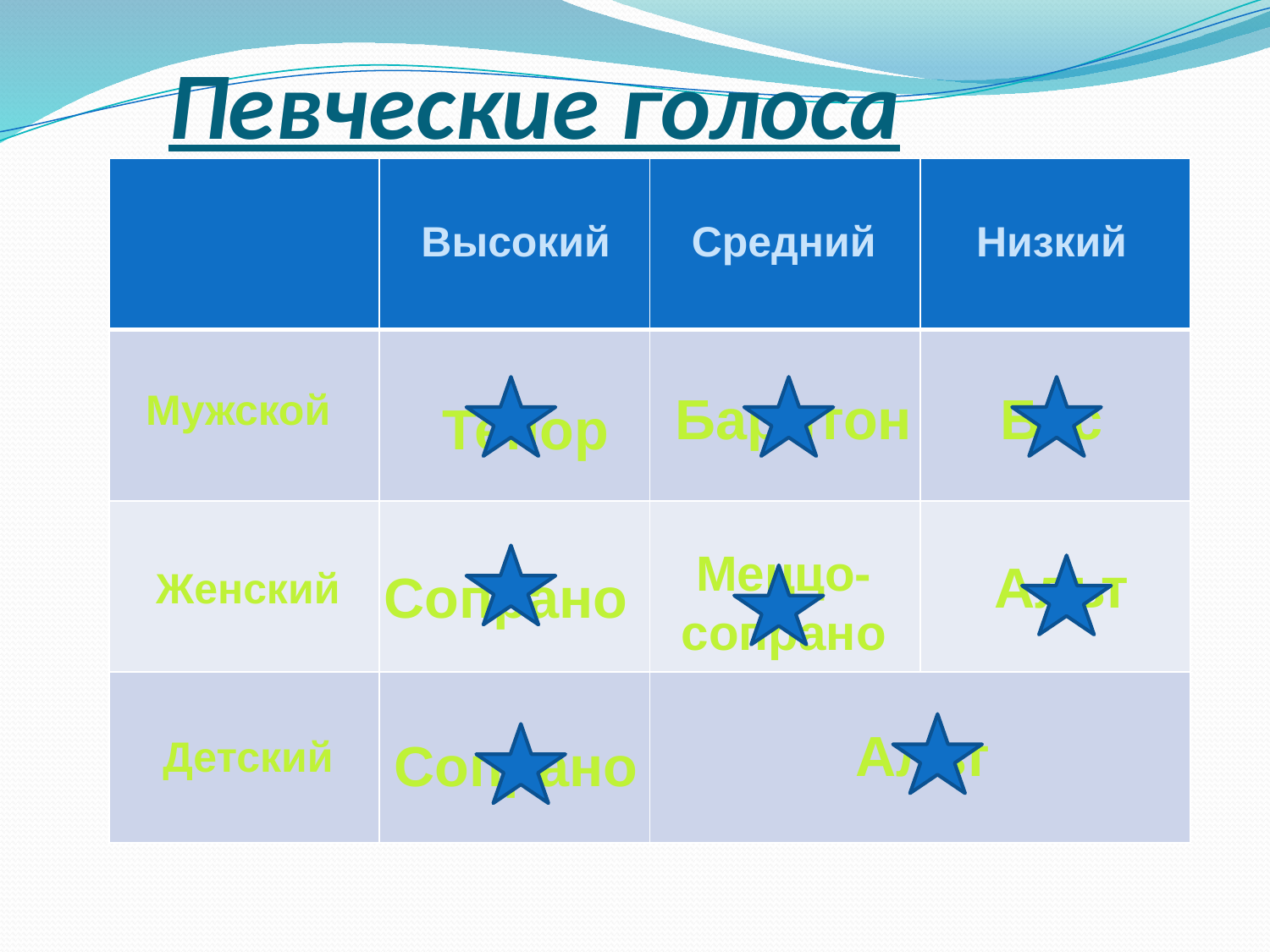

# Певческие голоса
|  |  |  |  |
| --- | --- | --- | --- |
|  |  |  |  |
|  |  |  |  |
|  |  |  |  |
Высокий
Средний
Низкий
Мужской

Баритон

Бас

Тенор
Меццо-сопрано

Альт
Женский
Сопрано

Альт

Детский
Сопрано